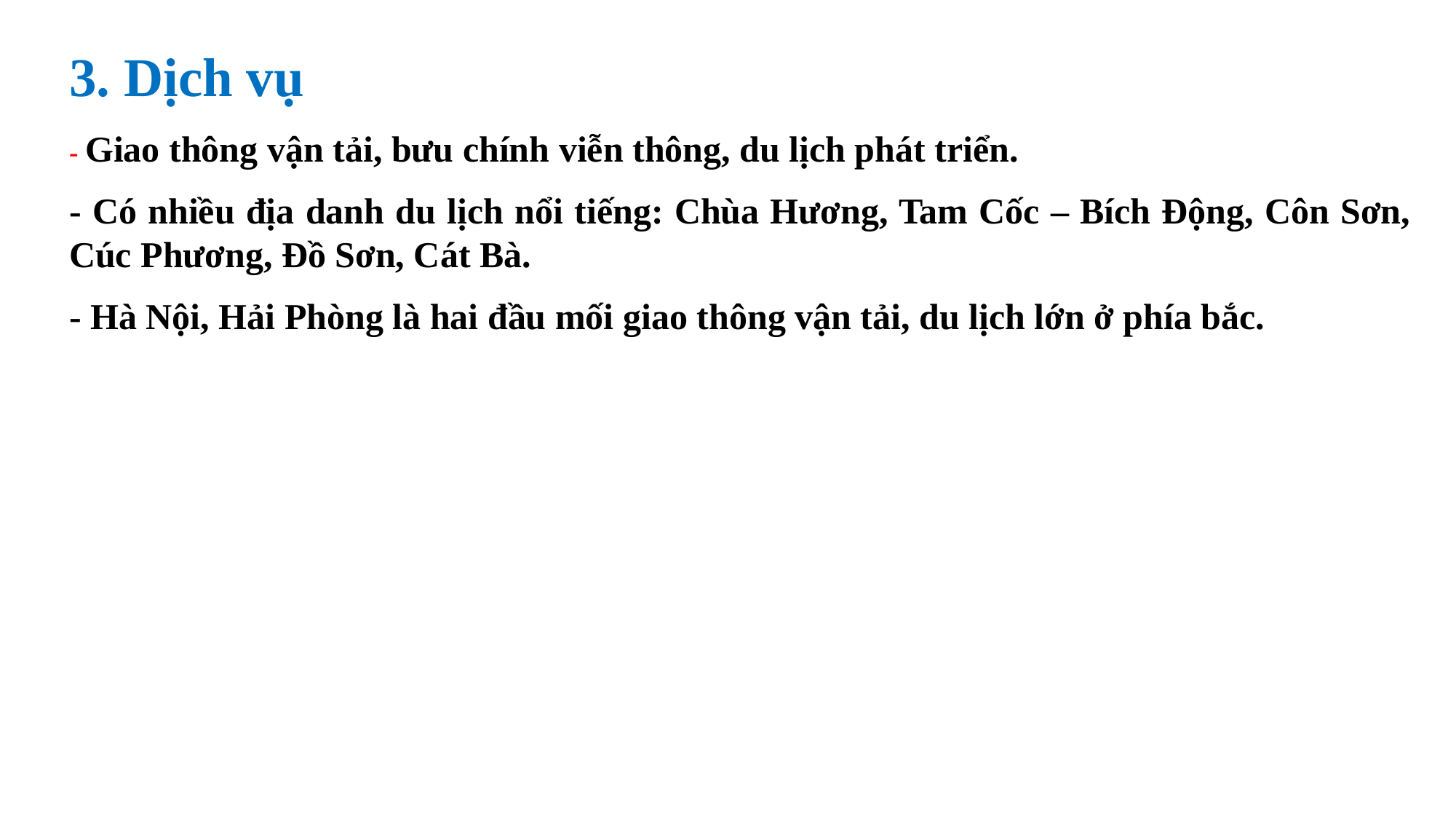

3. Dịch vụ
- Giao thông vận tải, bưu chính viễn thông, du lịch phát triển.
- Có nhiều địa danh du lịch nổi tiếng: Chùa Hương, Tam Cốc – Bích Động, Côn Sơn, Cúc Phương, Đồ Sơn, Cát Bà.
- Hà Nội, Hải Phòng là hai đầu mối giao thông vận tải, du lịch lớn ở phía bắc.